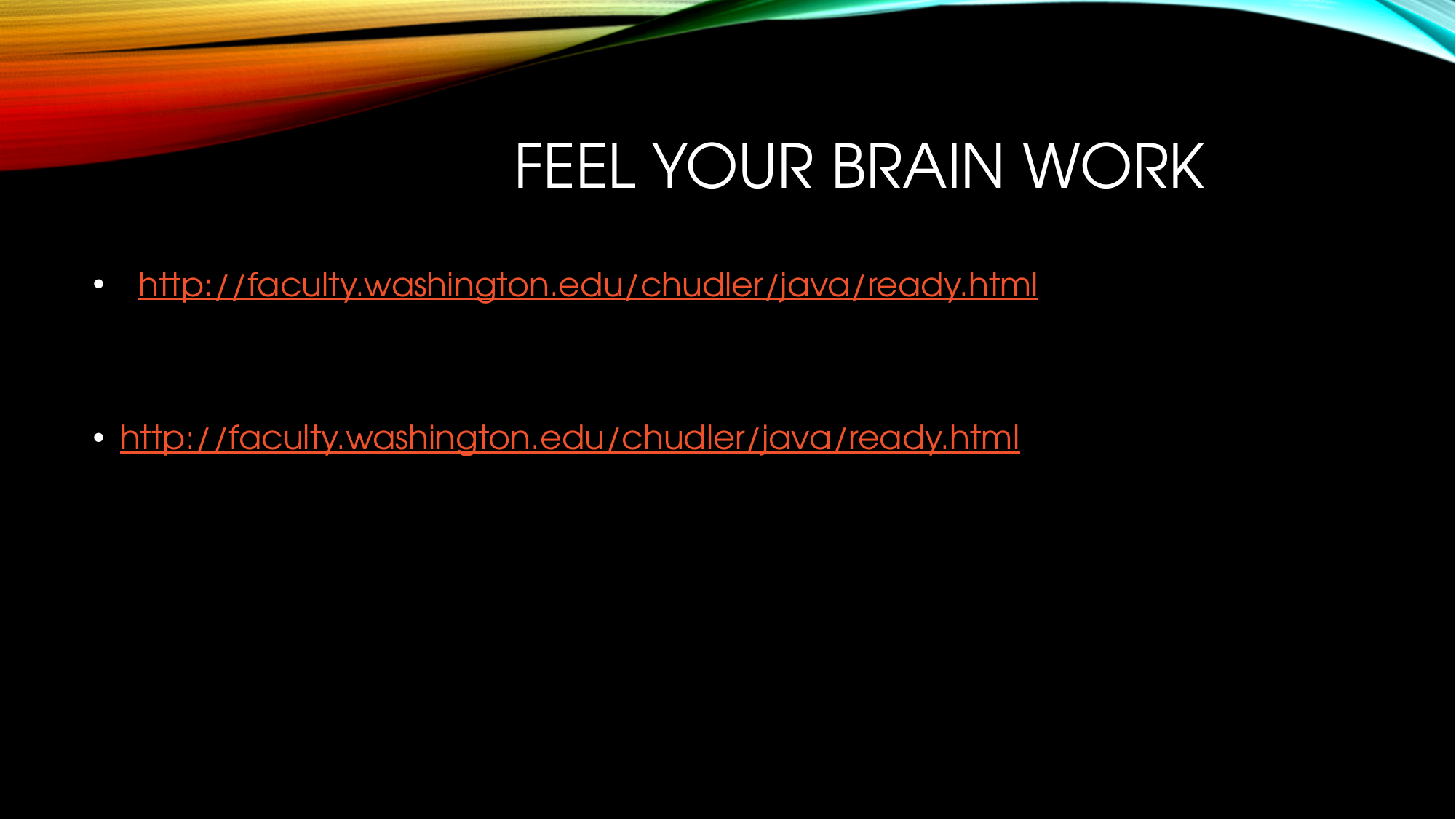

# Feel Your BRAIN WORK
  http://faculty.washington.edu/chudler/java/ready.html

http://faculty.washington.edu/chudler/java/ready.html